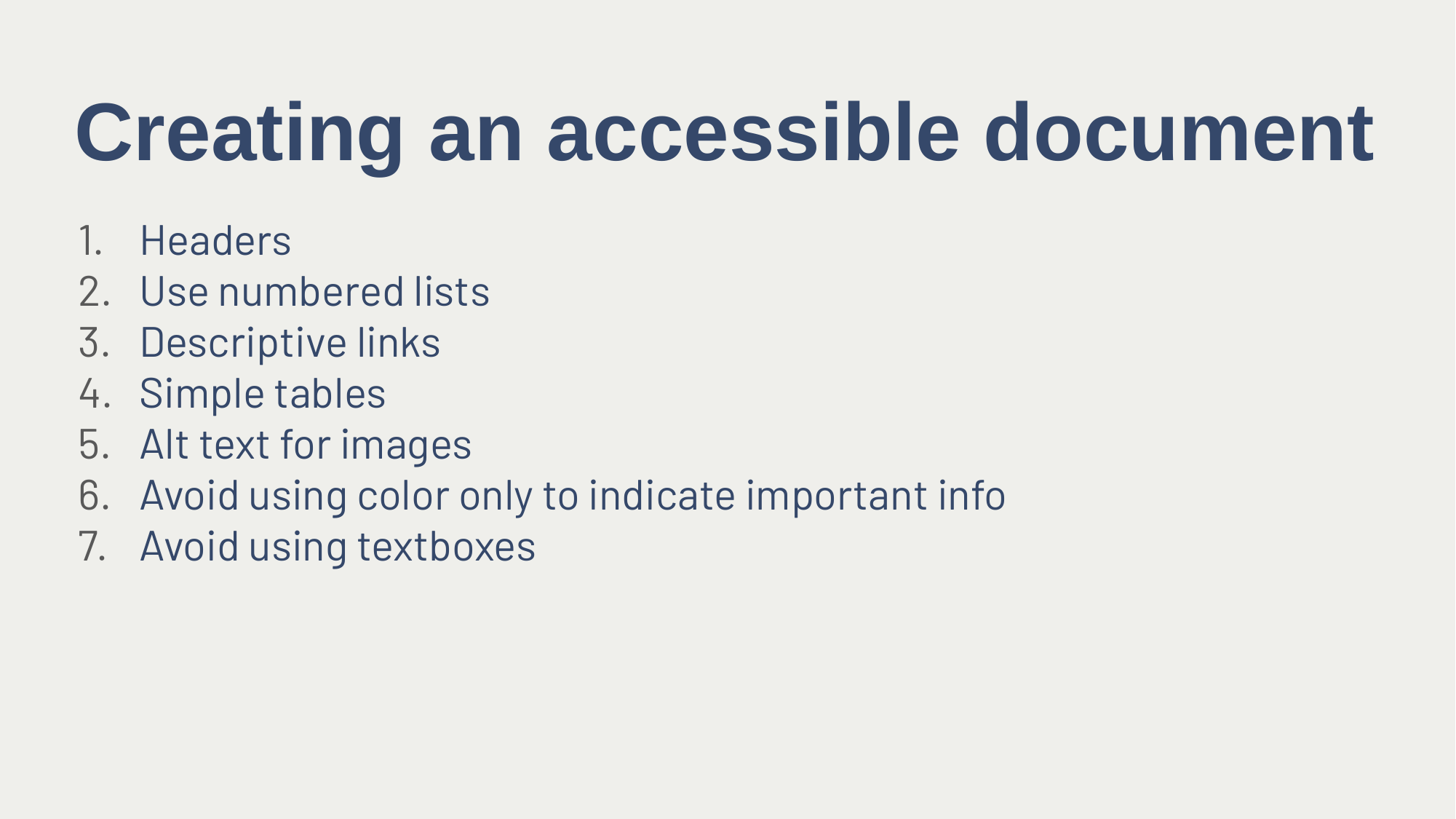

# Creating an accessible document
Headers
Use numbered lists
Descriptive links
Simple tables
Alt text for images
Avoid using color only to indicate important info
Avoid using textboxes